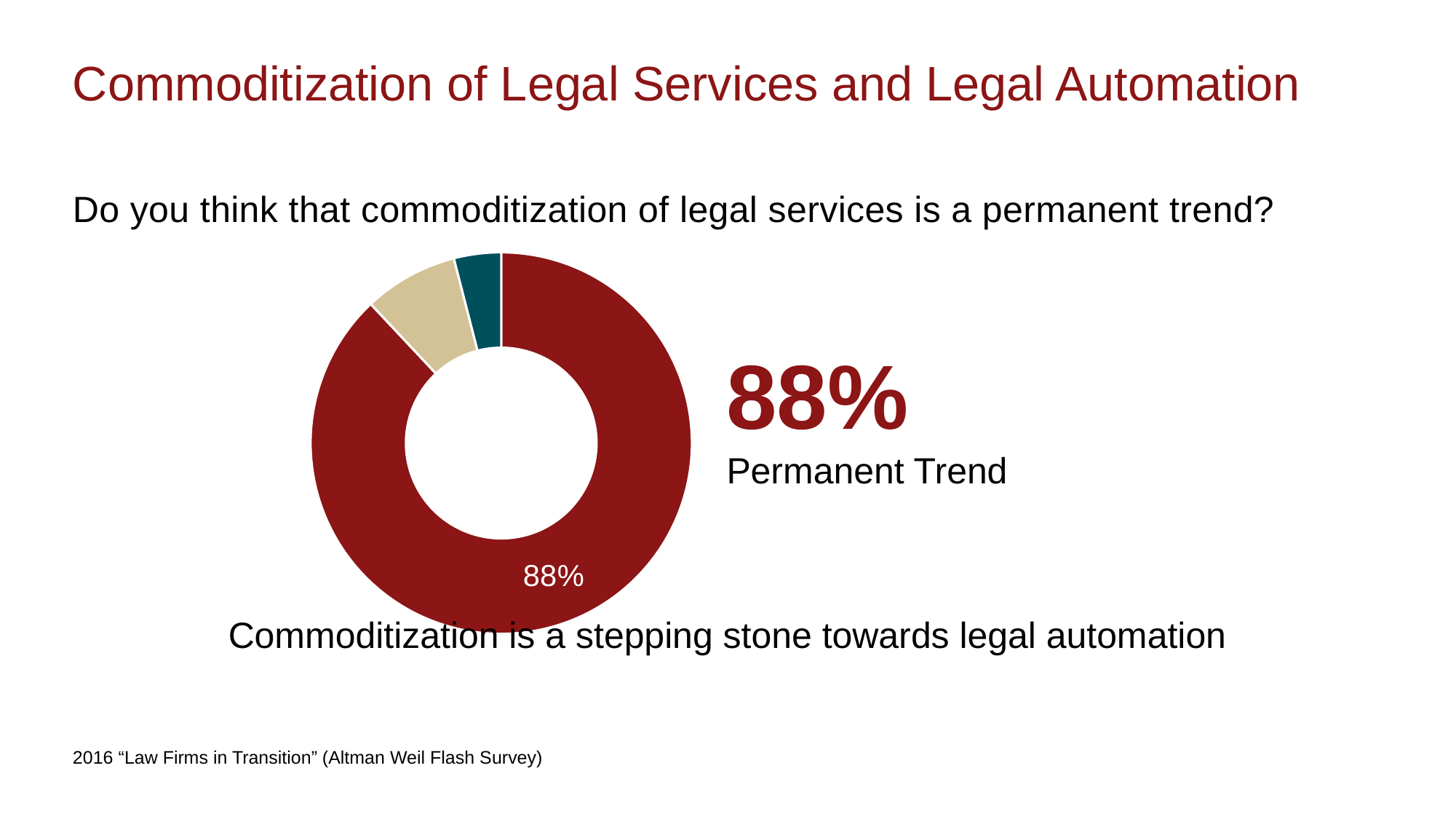

# Commoditization of Legal Services and Legal Automation
Do you think that commoditization of legal services is a permanent trend?

### Chart

| Category | Sales |
|---|---|
| 1st Qtr | 0.88 |
| 2nd Qtr | 0.08 |
| 3rd Qtr | 0.04 |
88%
Permanent Trend

Commoditization is a stepping stone towards legal automation
2016 “Law Firms in Transition” (Altman Weil Flash Survey)